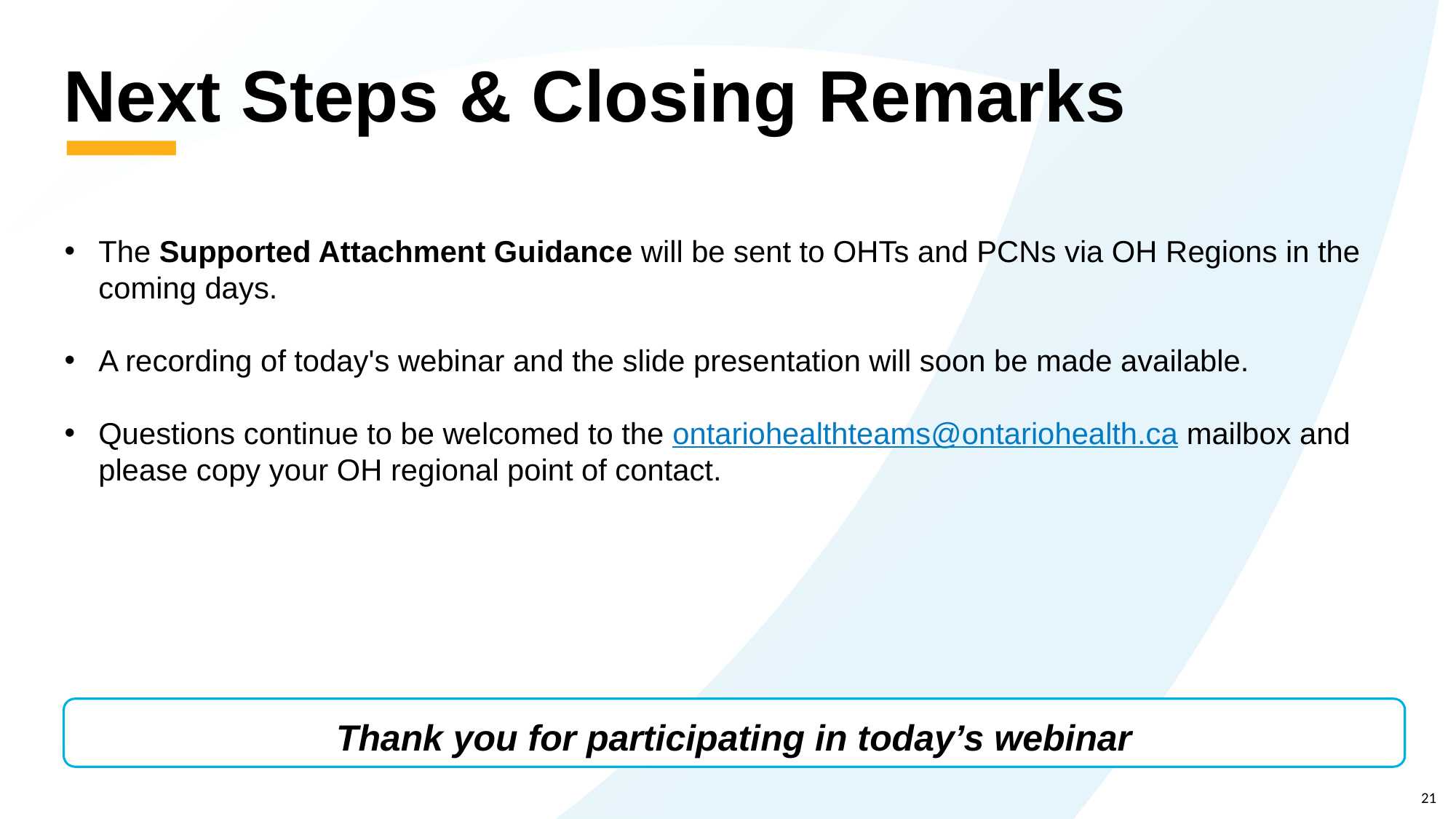

# Next Steps & Closing Remarks
The Supported Attachment Guidance will be sent to OHTs and PCNs via OH Regions in the coming days.
A recording of today's webinar and the slide presentation will soon be made available.
Questions continue to be welcomed to the ontariohealthteams@ontariohealth.ca mailbox and please copy your OH regional point of contact.

Thank you for participating in today’s webinar